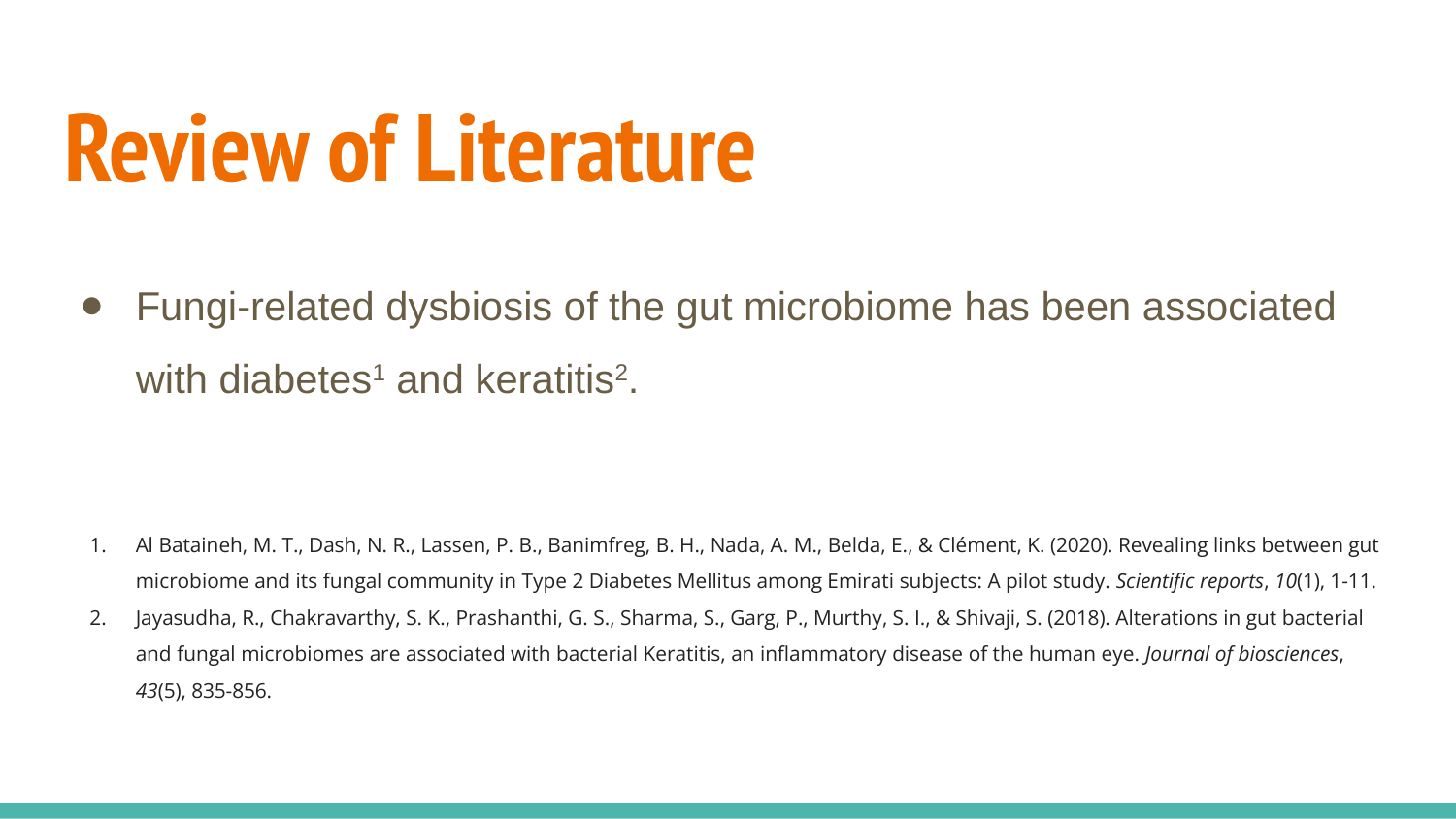

# Review of Literature

Fungi-related dysbiosis of the gut microbiome has been associated with diabetes1 and keratitis2.

Al Bataineh, M. T., Dash, N. R., Lassen, P. B., Banimfreg, B. H., Nada, A. M., Belda, E., & Clément, K. (2020). Revealing links between gut microbiome and its fungal community in Type 2 Diabetes Mellitus among Emirati subjects: A pilot study. Scientific reports, 10(1), 1-11.
Jayasudha, R., Chakravarthy, S. K., Prashanthi, G. S., Sharma, S., Garg, P., Murthy, S. I., & Shivaji, S. (2018). Alterations in gut bacterial and fungal microbiomes are associated with bacterial Keratitis, an inflammatory disease of the human eye. Journal of biosciences, 43(5), 835-856.